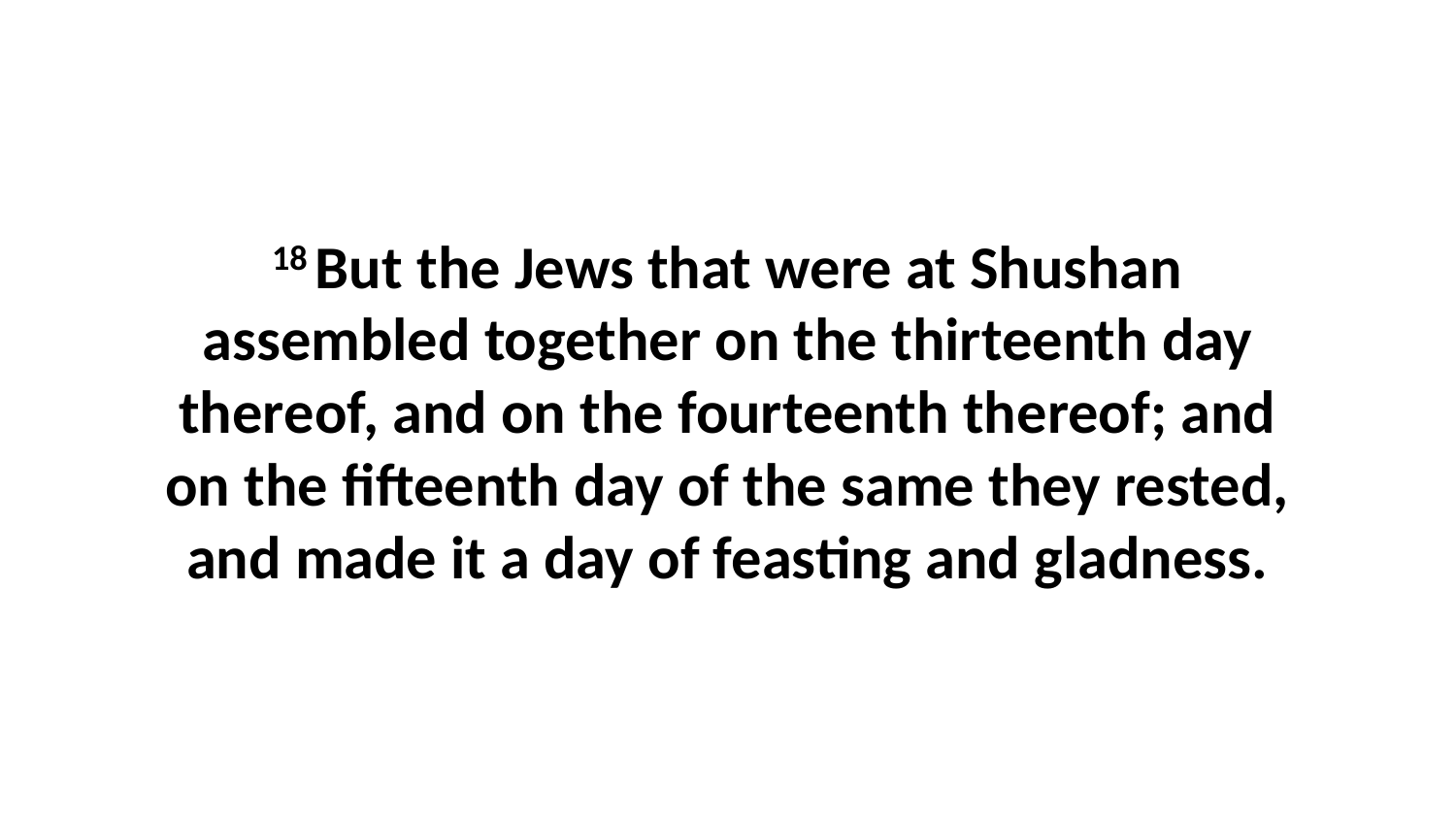

18 But the Jews that were at Shushan assembled together on the thirteenth day thereof, and on the fourteenth thereof; and on the fifteenth day of the same they rested, and made it a day of feasting and gladness.